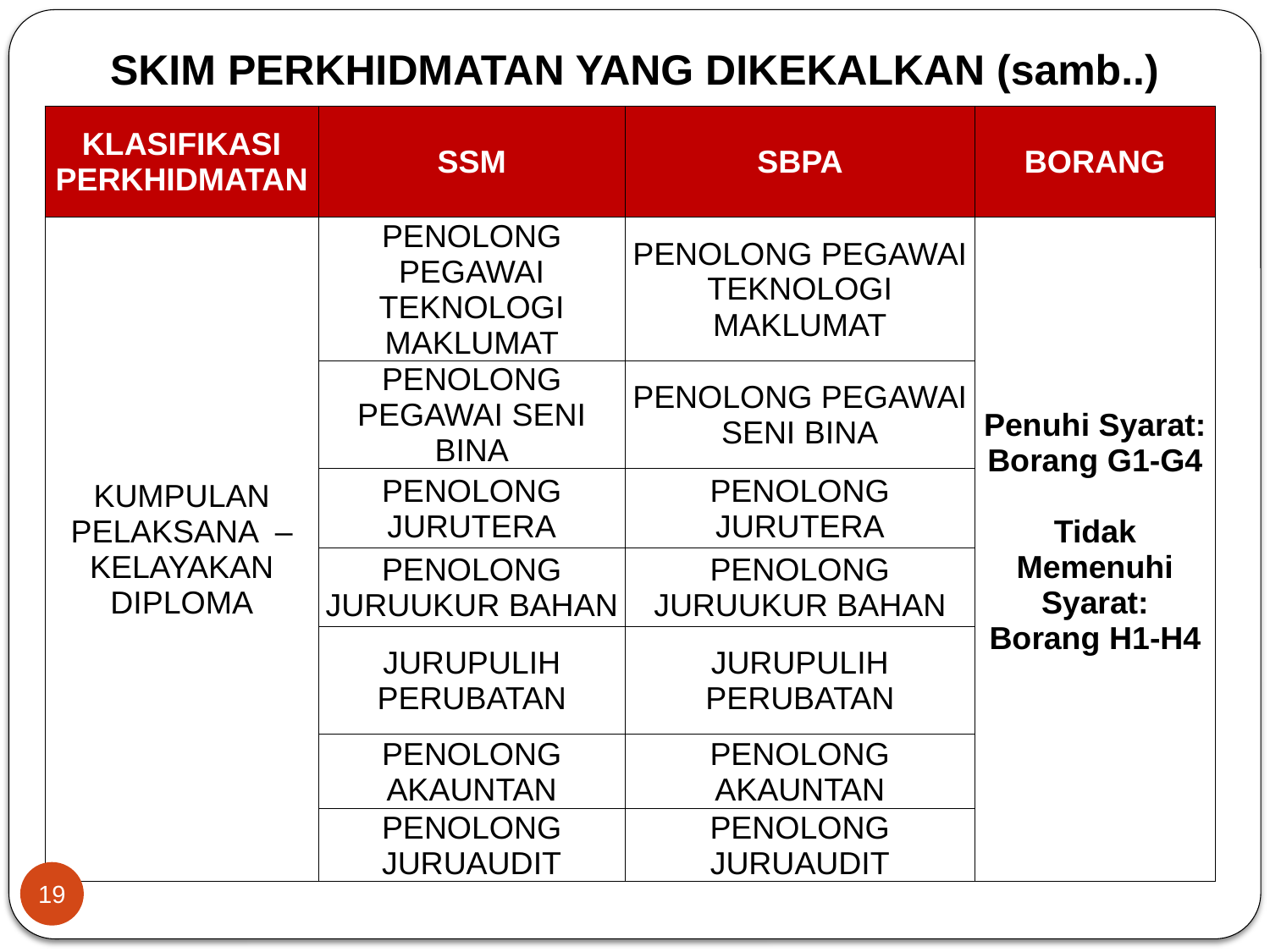

# SKIM PERKHIDMATAN YANG DIKEKALKAN (samb..)
| KLASIFIKASI PERKHIDMATAN | SSM | SBPA | BORANG |
| --- | --- | --- | --- |
| KUMPULAN PELAKSANA – KELAYAKAN DIPLOMA | PENOLONG PEGAWAI TEKNOLOGI MAKLUMAT | PENOLONG PEGAWAI TEKNOLOGI MAKLUMAT | Penuhi Syarat: Borang G1-G4 Tidak Memenuhi Syarat: Borang H1-H4 |
|  | PENOLONG PEGAWAI SENI BINA | PENOLONG PEGAWAI SENI BINA |  |
|  | PENOLONG JURUTERA | PENOLONG JURUTERA |  |
|  | PENOLONG JURUUKUR BAHAN | PENOLONG JURUUKUR BAHAN |  |
|  | JURUPULIH PERUBATAN | JURUPULIH PERUBATAN |  |
|  | PENOLONG AKAUNTAN | PENOLONG AKAUNTAN |  |
|  | PENOLONG JURUAUDIT | PENOLONG JURUAUDIT |  |
19